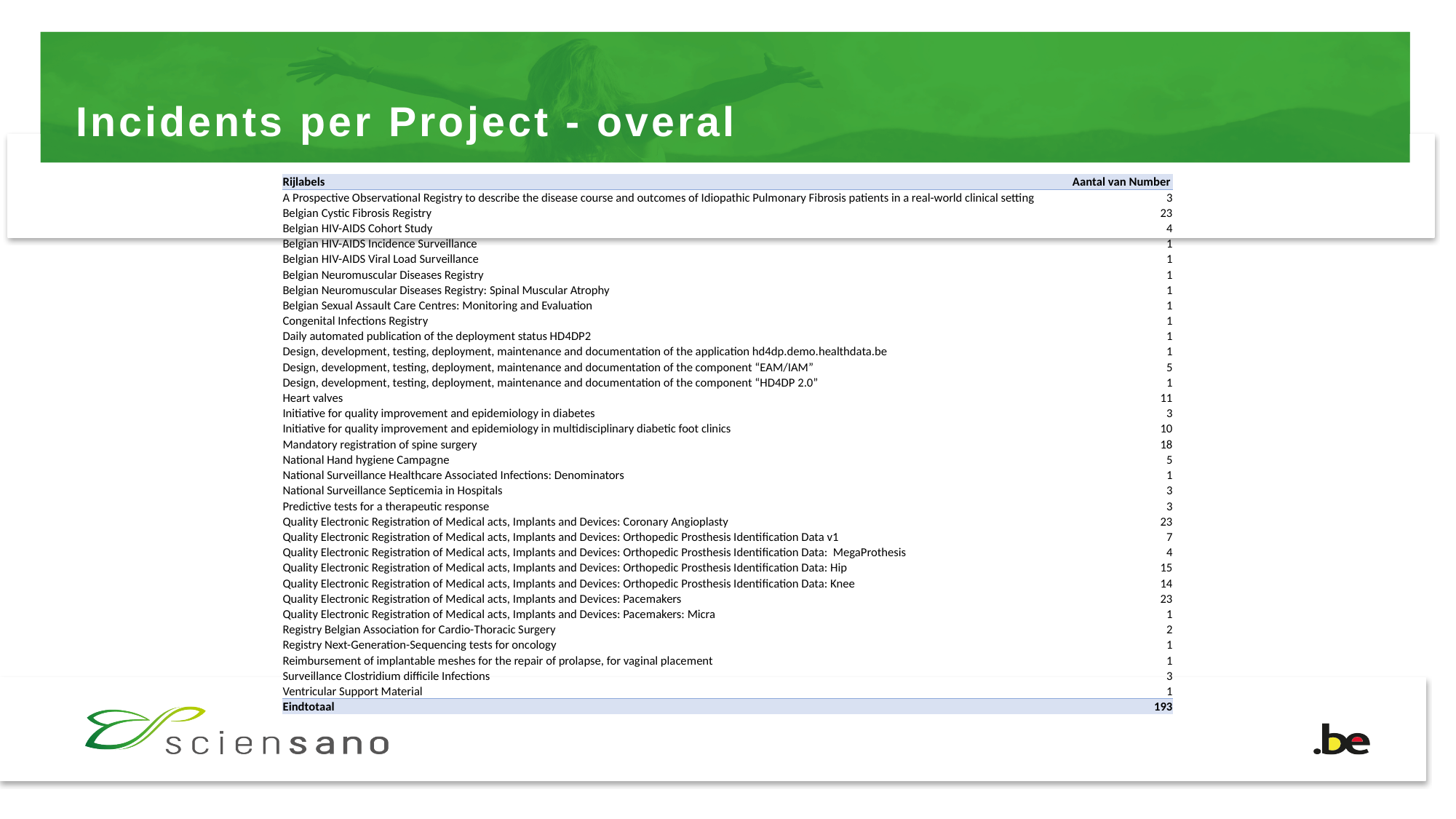

# Incidents per Project - overal
| Rijlabels | Aantal van Number |
| --- | --- |
| A Prospective Observational Registry to describe the disease course and outcomes of Idiopathic Pulmonary Fibrosis patients in a real-world clinical setting | 3 |
| Belgian Cystic Fibrosis Registry | 23 |
| Belgian HIV-AIDS Cohort Study | 4 |
| Belgian HIV-AIDS Incidence Surveillance | 1 |
| Belgian HIV-AIDS Viral Load Surveillance | 1 |
| Belgian Neuromuscular Diseases Registry | 1 |
| Belgian Neuromuscular Diseases Registry: Spinal Muscular Atrophy | 1 |
| Belgian Sexual Assault Care Centres: Monitoring and Evaluation | 1 |
| Congenital Infections Registry | 1 |
| Daily automated publication of the deployment status HD4DP2 | 1 |
| Design, development, testing, deployment, maintenance and documentation of the application hd4dp.demo.healthdata.be | 1 |
| Design, development, testing, deployment, maintenance and documentation of the component “EAM/IAM” | 5 |
| Design, development, testing, deployment, maintenance and documentation of the component “HD4DP 2.0” | 1 |
| Heart valves | 11 |
| Initiative for quality improvement and epidemiology in diabetes | 3 |
| Initiative for quality improvement and epidemiology in multidisciplinary diabetic foot clinics | 10 |
| Mandatory registration of spine surgery | 18 |
| National Hand hygiene Campagne | 5 |
| National Surveillance Healthcare Associated Infections: Denominators | 1 |
| National Surveillance Septicemia in Hospitals | 3 |
| Predictive tests for a therapeutic response | 3 |
| Quality Electronic Registration of Medical acts, Implants and Devices: Coronary Angioplasty | 23 |
| Quality Electronic Registration of Medical acts, Implants and Devices: Orthopedic Prosthesis Identification Data v1 | 7 |
| Quality Electronic Registration of Medical acts, Implants and Devices: Orthopedic Prosthesis Identification Data: MegaProthesis | 4 |
| Quality Electronic Registration of Medical acts, Implants and Devices: Orthopedic Prosthesis Identification Data: Hip | 15 |
| Quality Electronic Registration of Medical acts, Implants and Devices: Orthopedic Prosthesis Identification Data: Knee | 14 |
| Quality Electronic Registration of Medical acts, Implants and Devices: Pacemakers | 23 |
| Quality Electronic Registration of Medical acts, Implants and Devices: Pacemakers: Micra | 1 |
| Registry Belgian Association for Cardio-Thoracic Surgery | 2 |
| Registry Next-Generation-Sequencing tests for oncology | 1 |
| Reimbursement of implantable meshes for the repair of prolapse, for vaginal placement | 1 |
| Surveillance Clostridium difficile Infections | 3 |
| Ventricular Support Material | 1 |
| Eindtotaal | 193 |